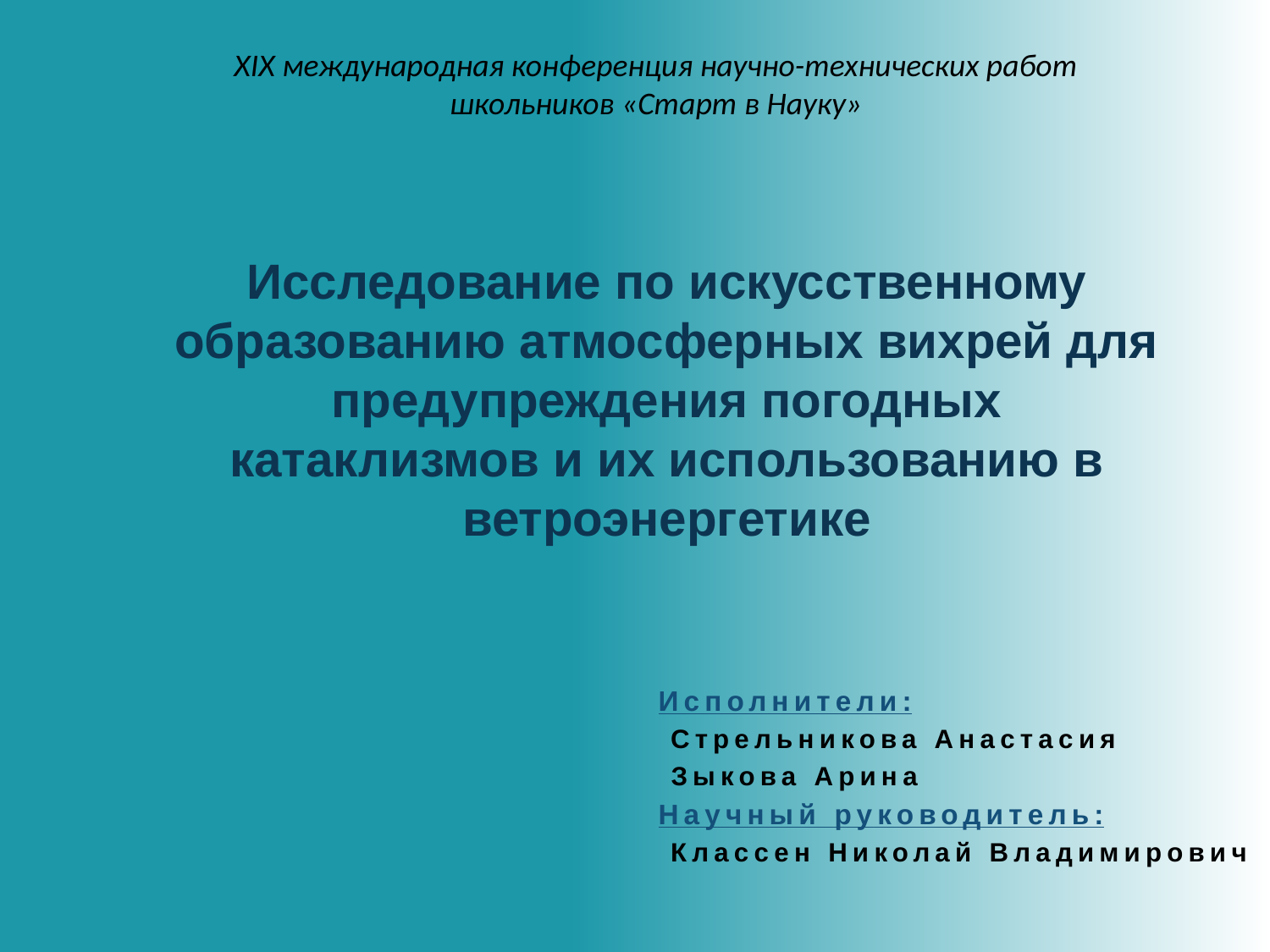

# XIX международная конференция научно-технических работ школьников «Старт в Науку»
Исследование по искусственному образованию атмосферных вихрей для предупреждения погодных катаклизмов и их использованию в ветроэнергетике

Исполнители:
 Стрельникова Анастасия
 Зыкова Арина
Научный руководитель:
 Классен Николай Владимирович